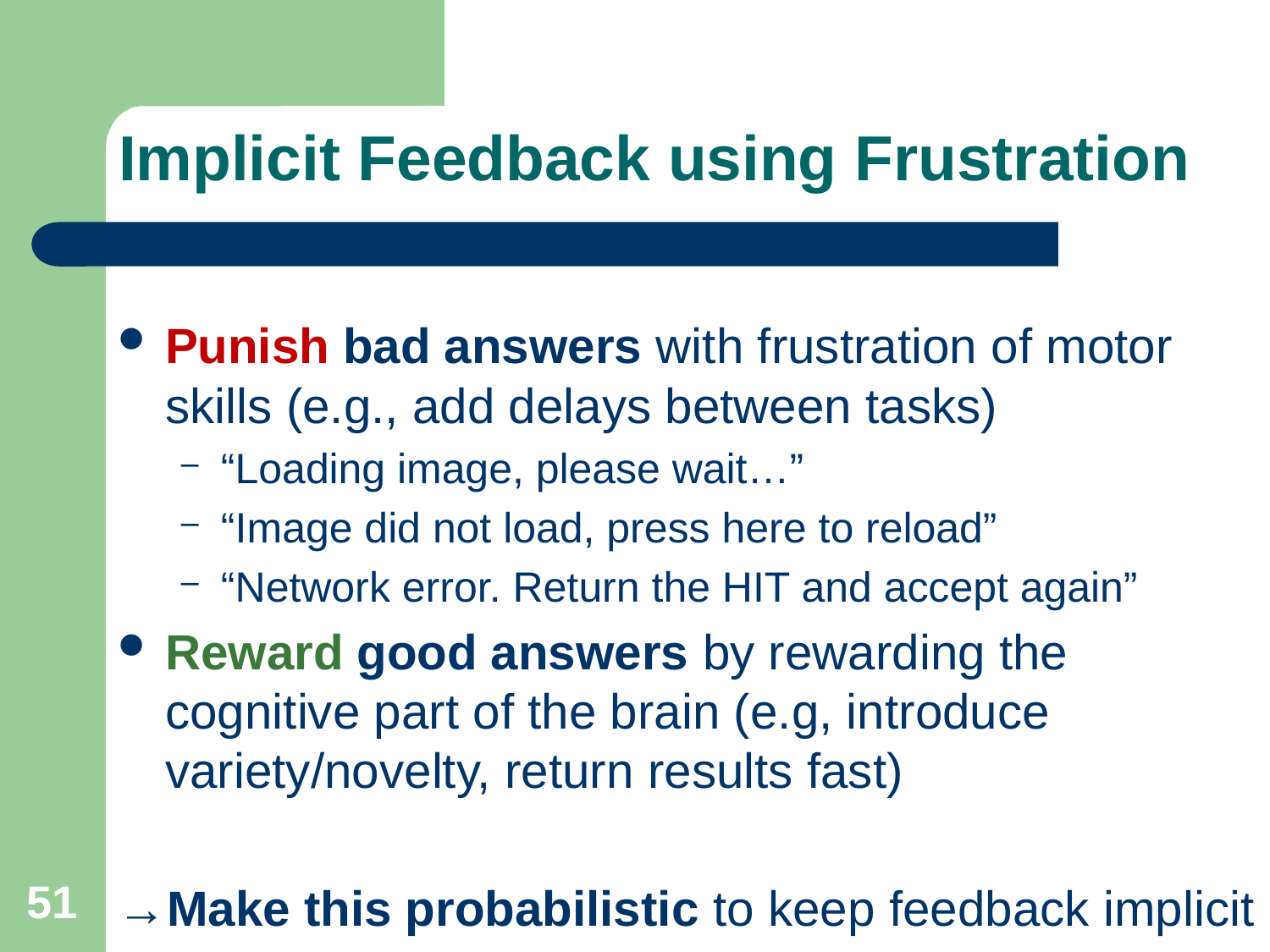

# Implicit Feedback using Frustration
Punish bad answers with frustration of motor skills (e.g., add delays between tasks)
“Loading image, please wait…”
“Image did not load, press here to reload”
“Network error. Return the HIT and accept again”
Reward good answers by rewarding the cognitive part of the brain (e.g, introduce variety/novelty, return results fast)

→Make this probabilistic to keep feedback implicit
51